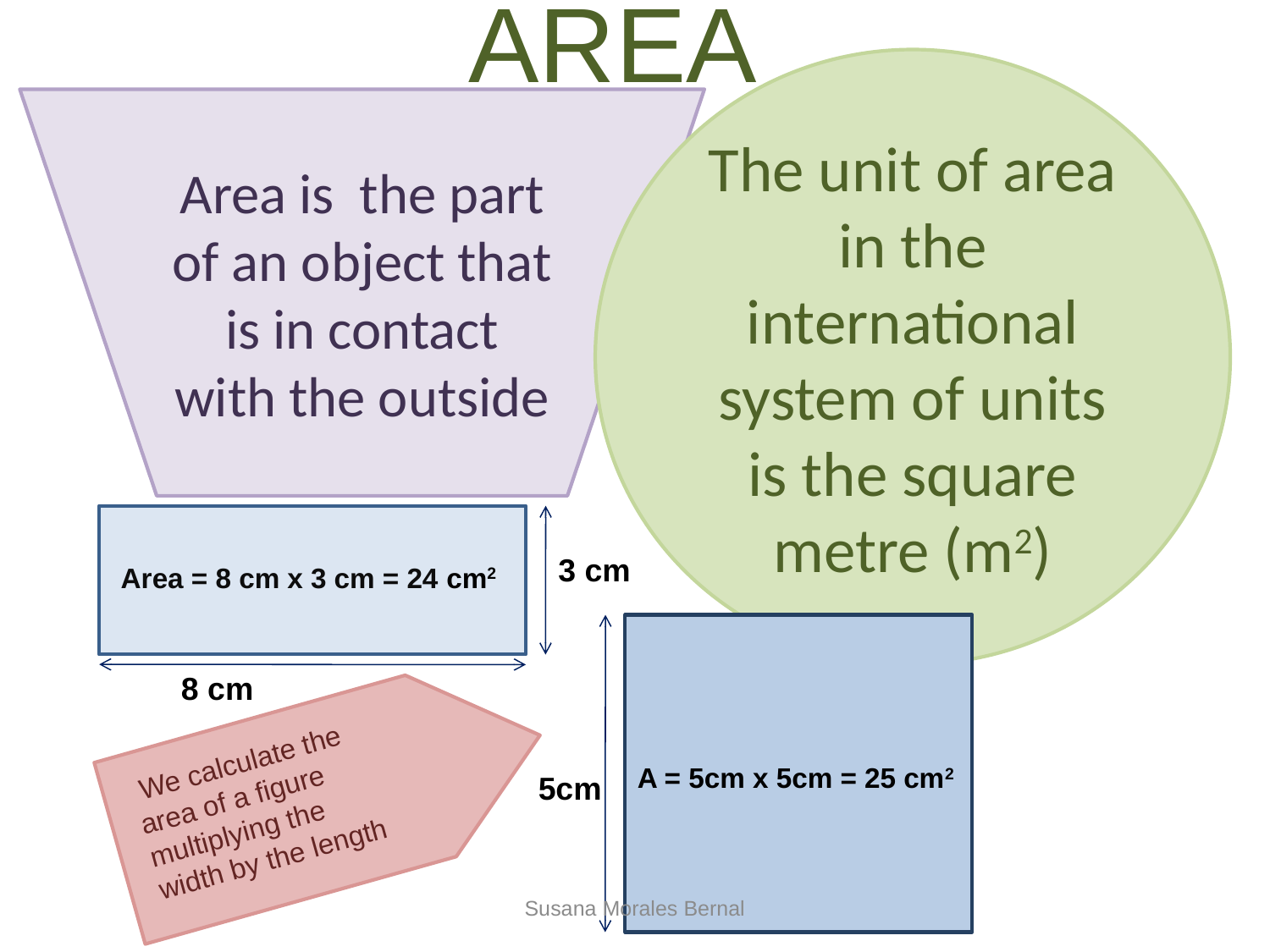

AREA
The unit of area in the international system of units is the square metre (m2)
Area is  the part of an object that is in contact with the outside

3 cm
8 cm
Area = 8 cm x 3 cm = 24 cm2
5cm

 We calculate the area of a figure multiplying the width by the length
A = 5cm x 5cm = 25 cm2
Susana Morales Bernal